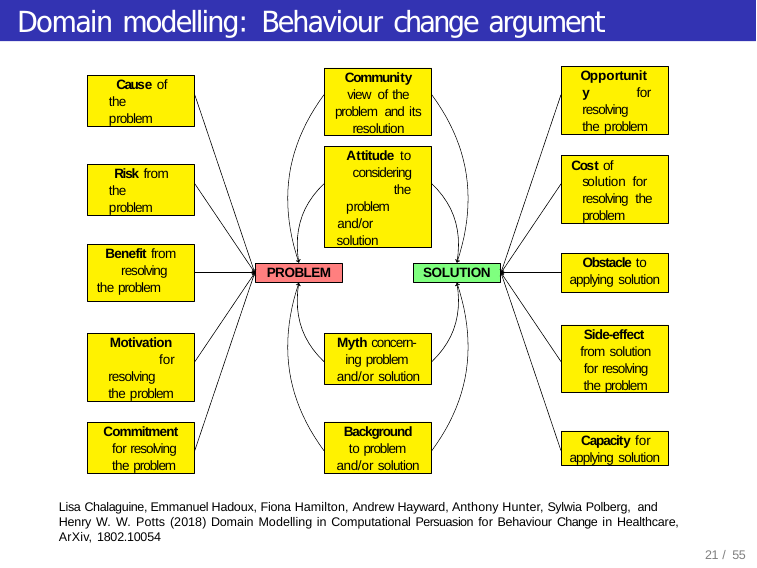

# Domain modelling: Behaviour change argument ontology
Opportunity  for resolving  the problem
Community view  of the problem  and its resolution
Cause of  the problem

Attitude to  considering  the problem
and/or solution
Cost of solution  for resolving  the problem
Risk from  the problem

Benefit from  resolving
the problem

Obstacle to  applying solution

PROBLEM
SOLUTION
Side-effect  from solution  for resolving  the problem
Myth concern-  ing problem  and/or solution
Motivation  for resolving  the problem
Background
to problem  and/or solution
Commitment  for resolving  the problem
Capacity for  applying solution
Lisa Chalaguine, Emmanuel Hadoux, Fiona Hamilton, Andrew Hayward, Anthony Hunter, Sylwia Polberg, and  Henry W. W. Potts (2018) Domain Modelling in Computational Persuasion for Behaviour Change in Healthcare,  ArXiv, 1802.10054
21 / 55